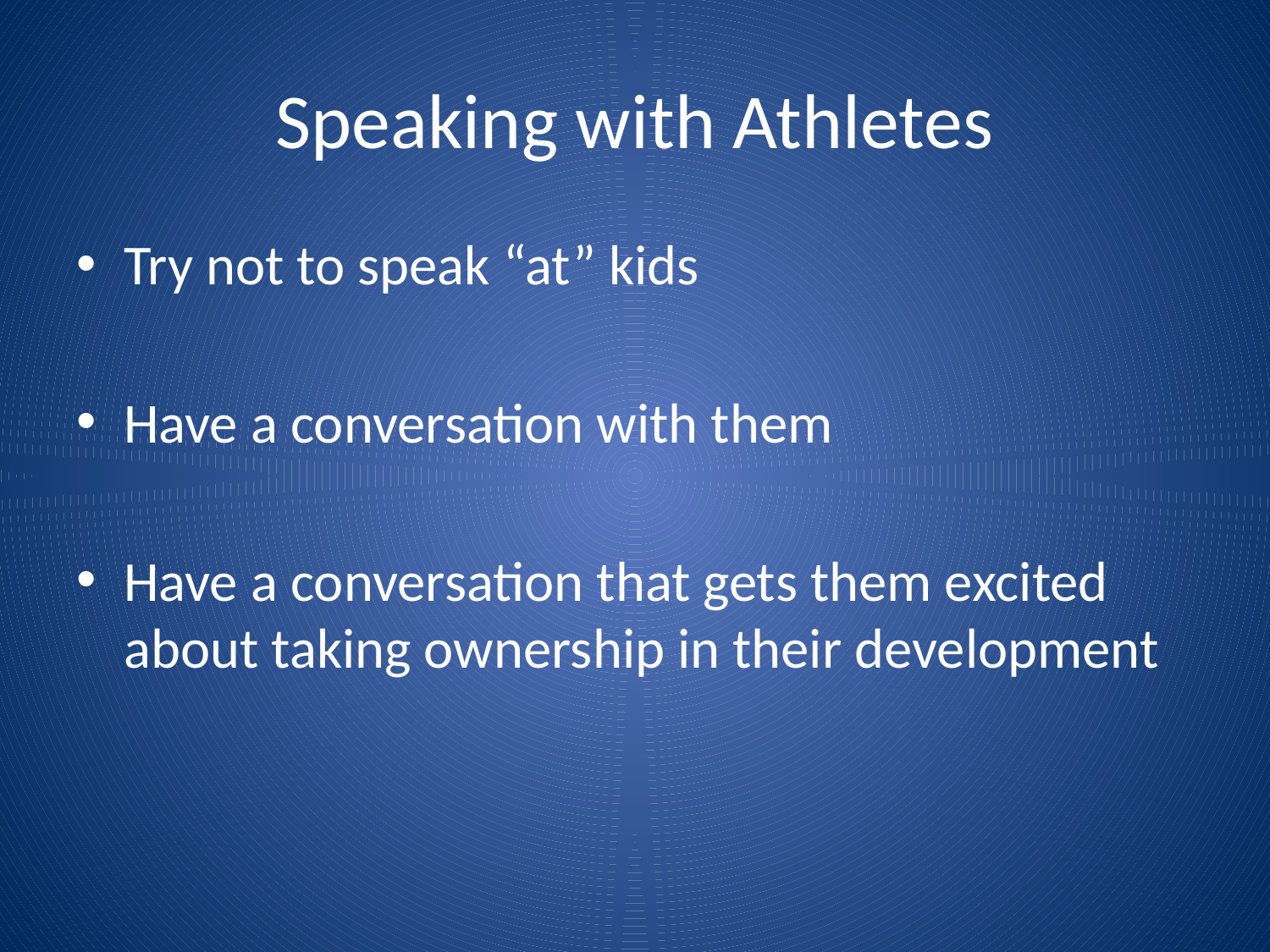

# Speaking with Athletes
Try not to speak “at” kids

Have a conversation with them

Have a conversation that gets them excited about taking ownership in their development